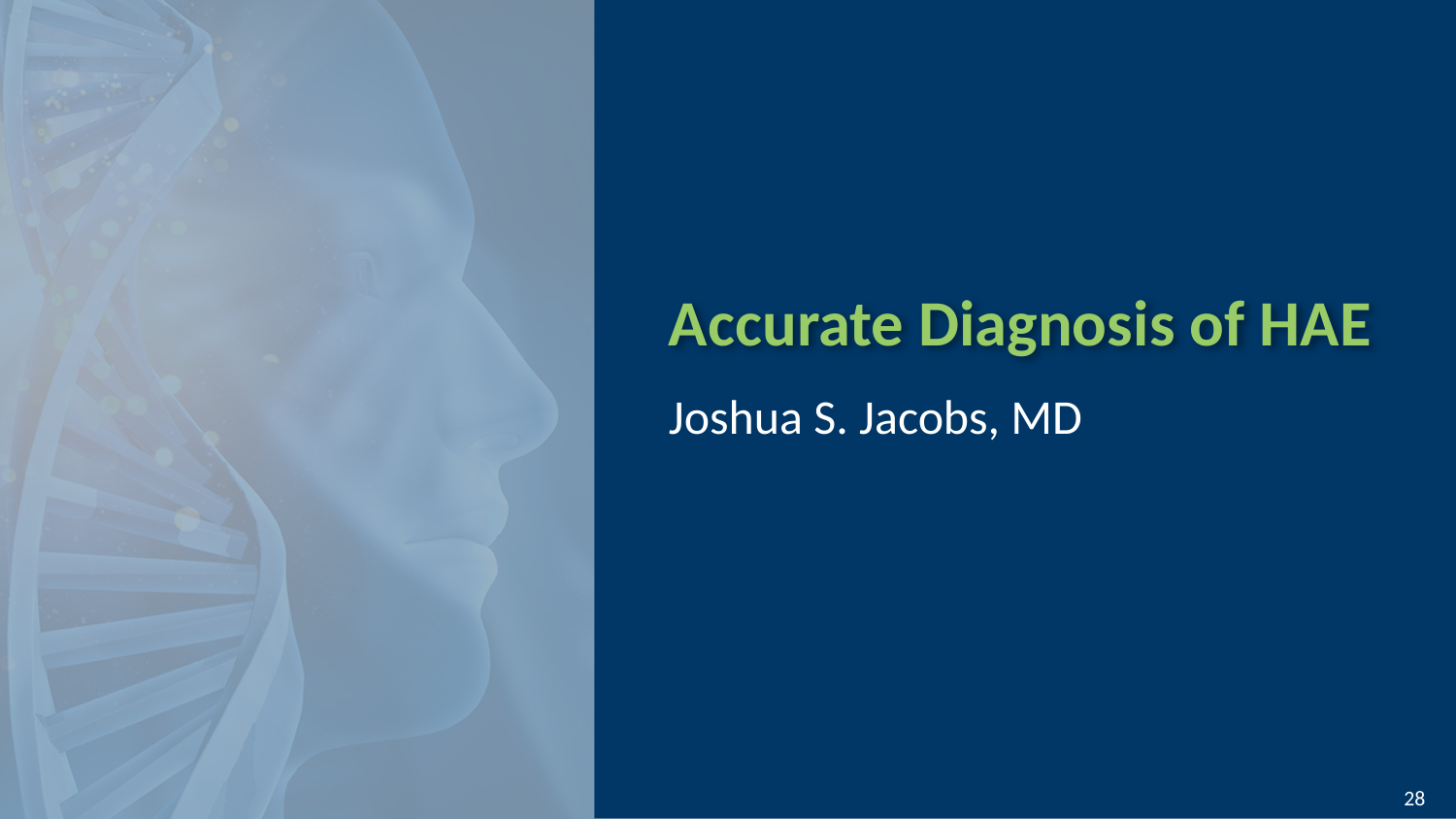

# Accurate Diagnosis of HAE
Joshua S. Jacobs, MD
28